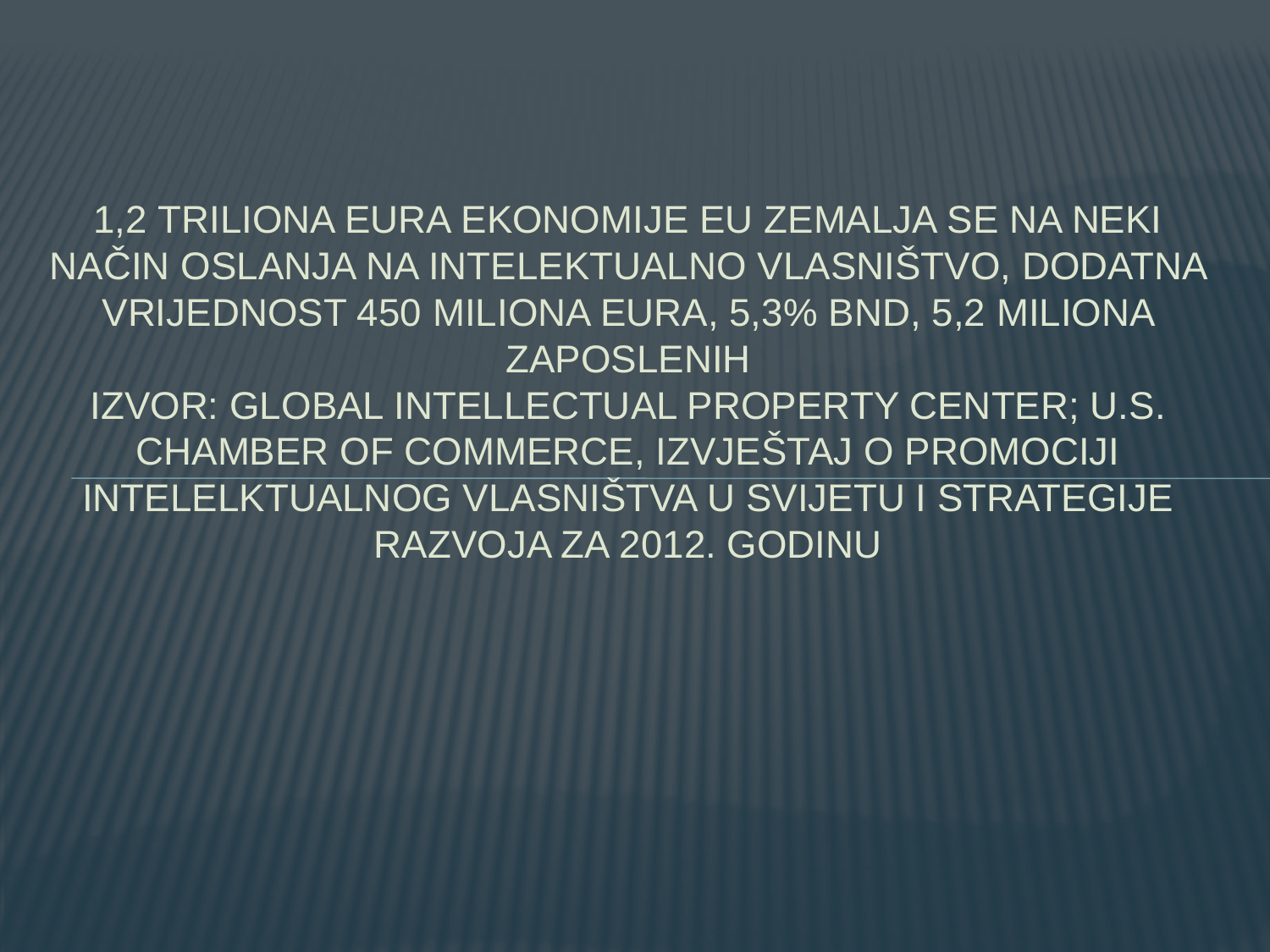

# 1,2 triliona eura ekonomije EU zemalja se na neki način oslanja na intelektualno vlasništvo, dodatna vrijednost 450 miliona eura, 5,3% BND, 5,2 miliona zaposlenih Izvor: Global Intellectual Property Center; U.S. Chamber of Commerce, izvještaj o promociji intelelktualnog vlasništva u svijetu i strategije razvoja za 2012. godinu